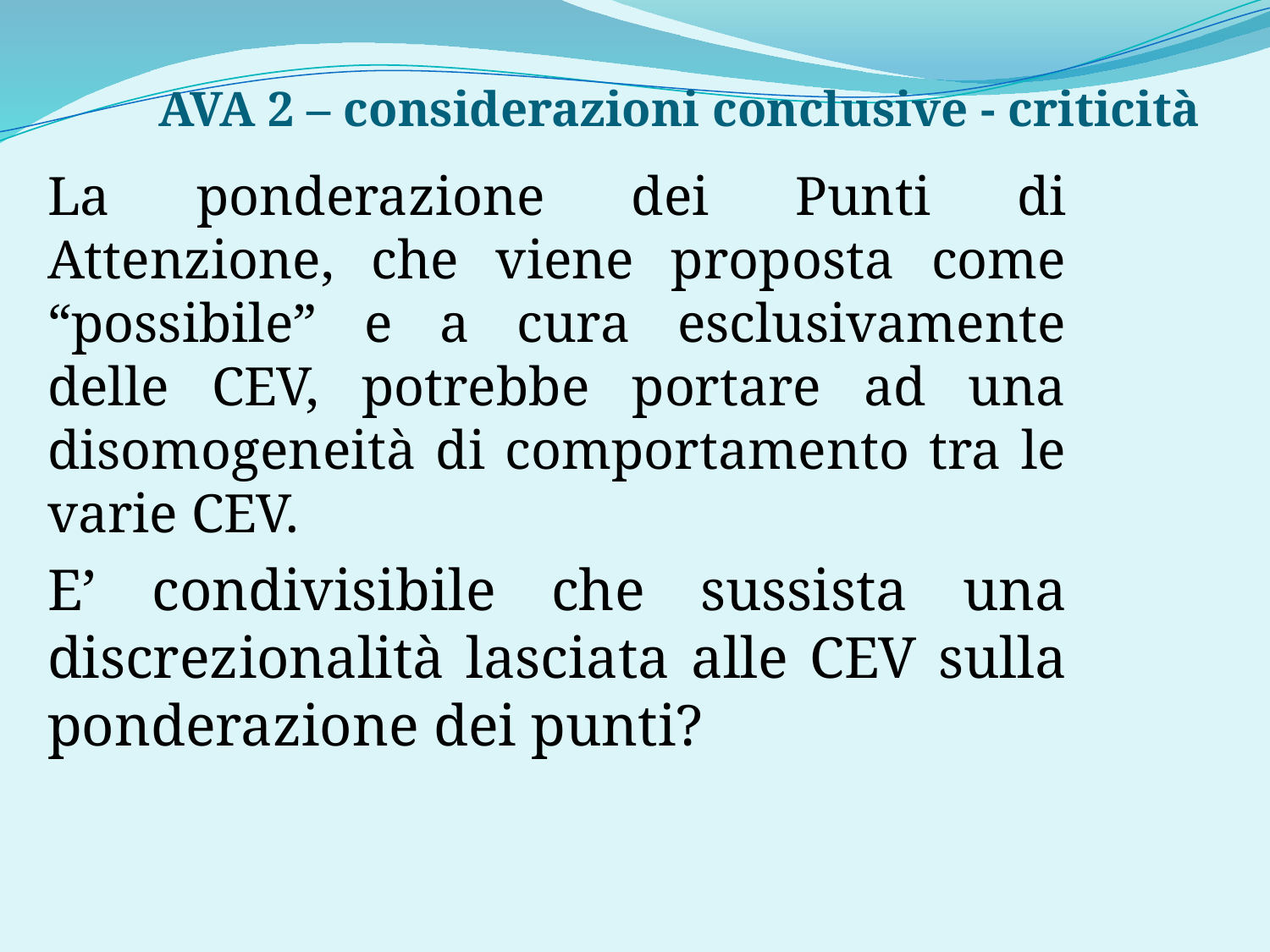

AVA 2 – considerazioni conclusive - criticità
La ponderazione dei Punti di Attenzione, che viene proposta come “possibile” e a cura esclusivamente delle CEV, potrebbe portare ad una disomogeneità di comportamento tra le varie CEV.
E’ condivisibile che sussista una discrezionalità lasciata alle CEV sulla ponderazione dei punti?